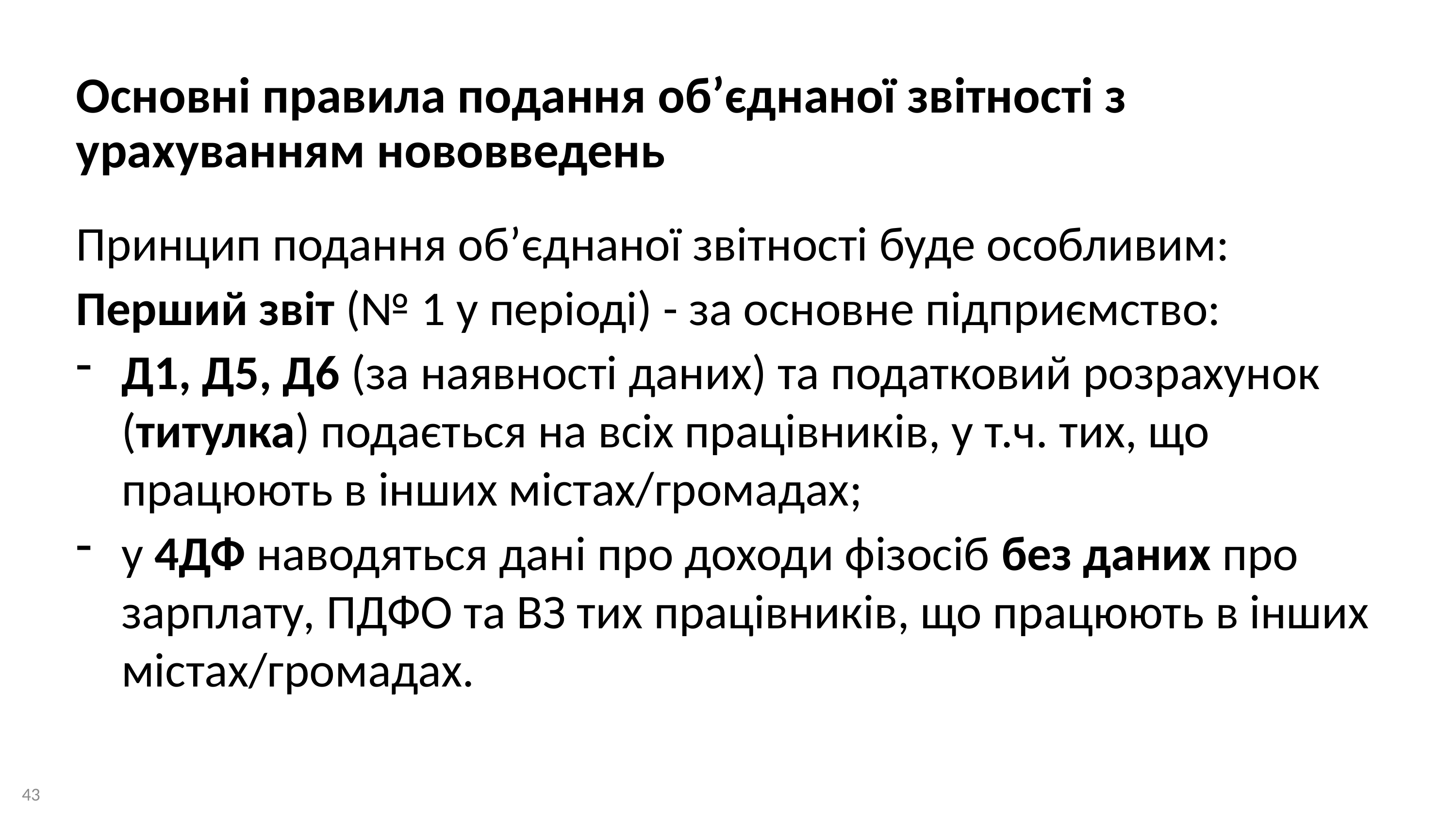

Основні правила подання об’єднаної звітності з урахуванням нововведень
Принцип подання об’єднаної звітності буде особливим:
Перший звіт (№ 1 у періоді) - за основне підприємство:
Д1, Д5, Д6 (за наявності даних) та податковий розрахунок (титулка) подається на всіх працівників, у т.ч. тих, що працюють в інших містах/громадах;
у 4ДФ наводяться дані про доходи фізосіб без даних про зарплату, ПДФО та ВЗ тих працівників, що працюють в інших містах/громадах.

43